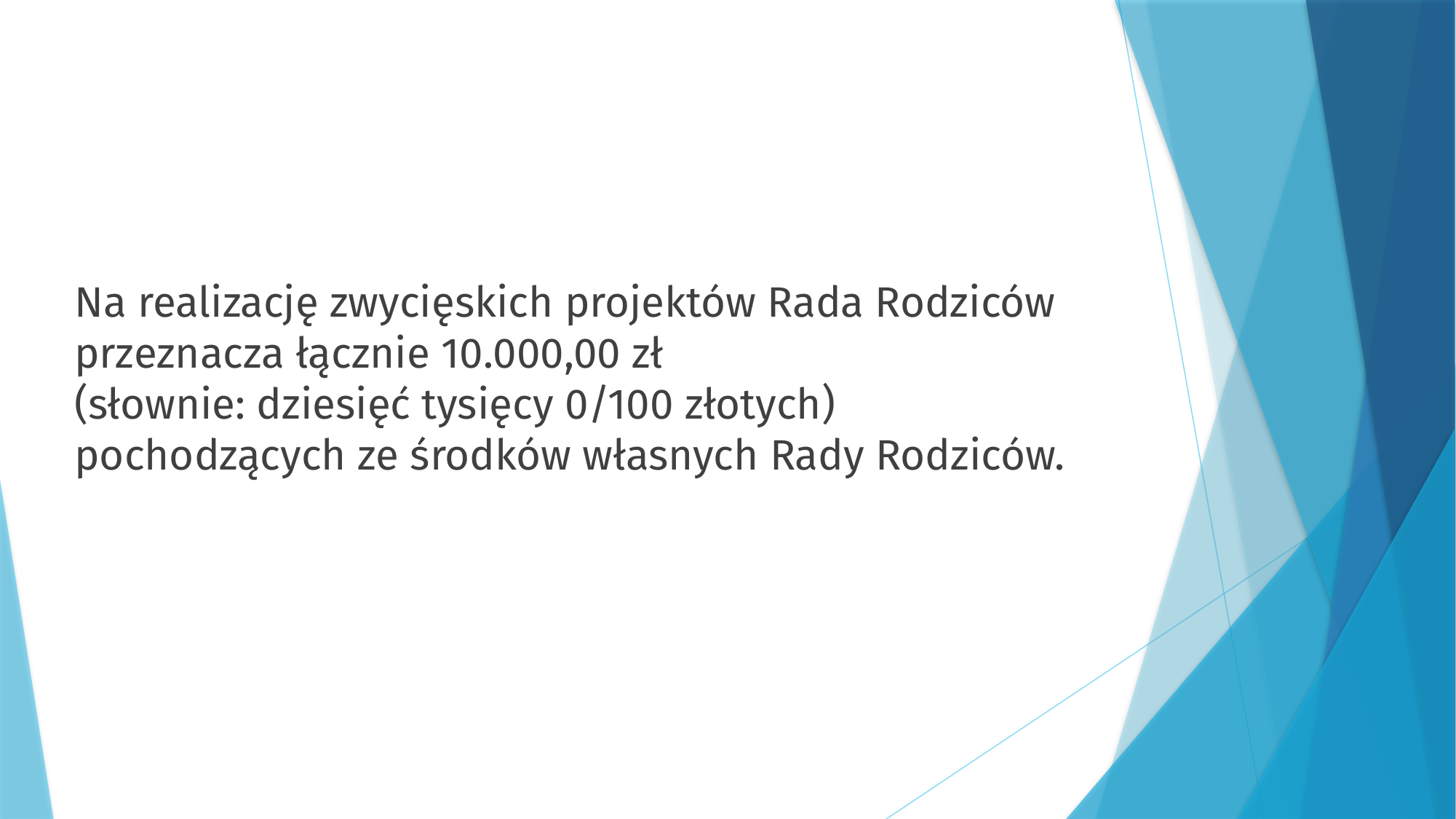

Na realizację zwycięskich projektów Rada Rodziców przeznacza łącznie 10.000,00 zł
(słownie: dziesięć tysięcy 0/100 złotych)
pochodzących ze środków własnych Rady Rodziców.